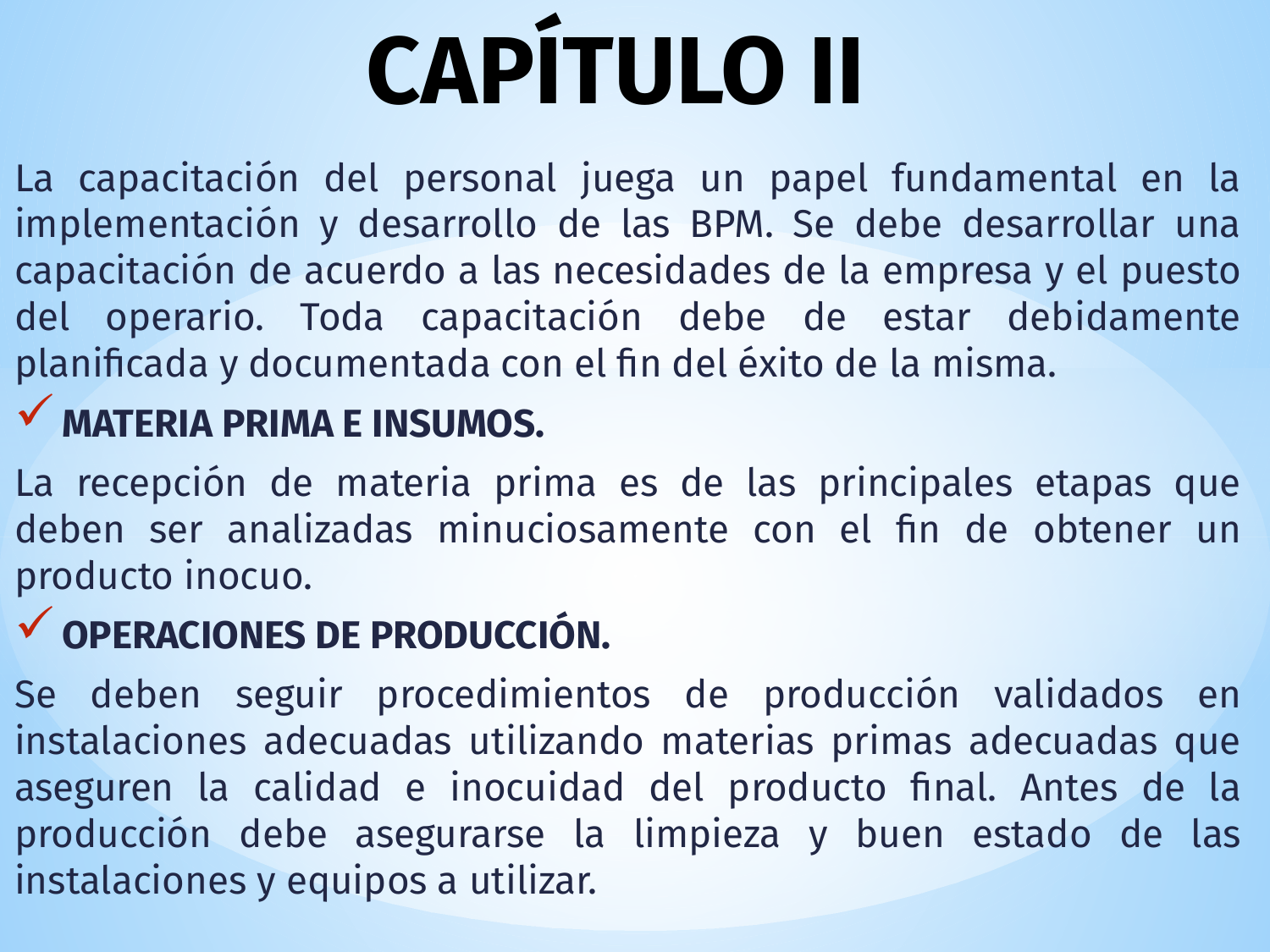

# CAPÍTULO II
La capacitación del personal juega un papel fundamental en la implementación y desarrollo de las BPM. Se debe desarrollar una capacitación de acuerdo a las necesidades de la empresa y el puesto del operario. Toda capacitación debe de estar debidamente planificada y documentada con el fin del éxito de la misma.
MATERIA PRIMA E INSUMOS.
La recepción de materia prima es de las principales etapas que deben ser analizadas minuciosamente con el fin de obtener un producto inocuo.
OPERACIONES DE PRODUCCIÓN.
Se deben seguir procedimientos de producción validados en instalaciones adecuadas utilizando materias primas adecuadas que aseguren la calidad e inocuidad del producto final. Antes de la producción debe asegurarse la limpieza y buen estado de las instalaciones y equipos a utilizar.